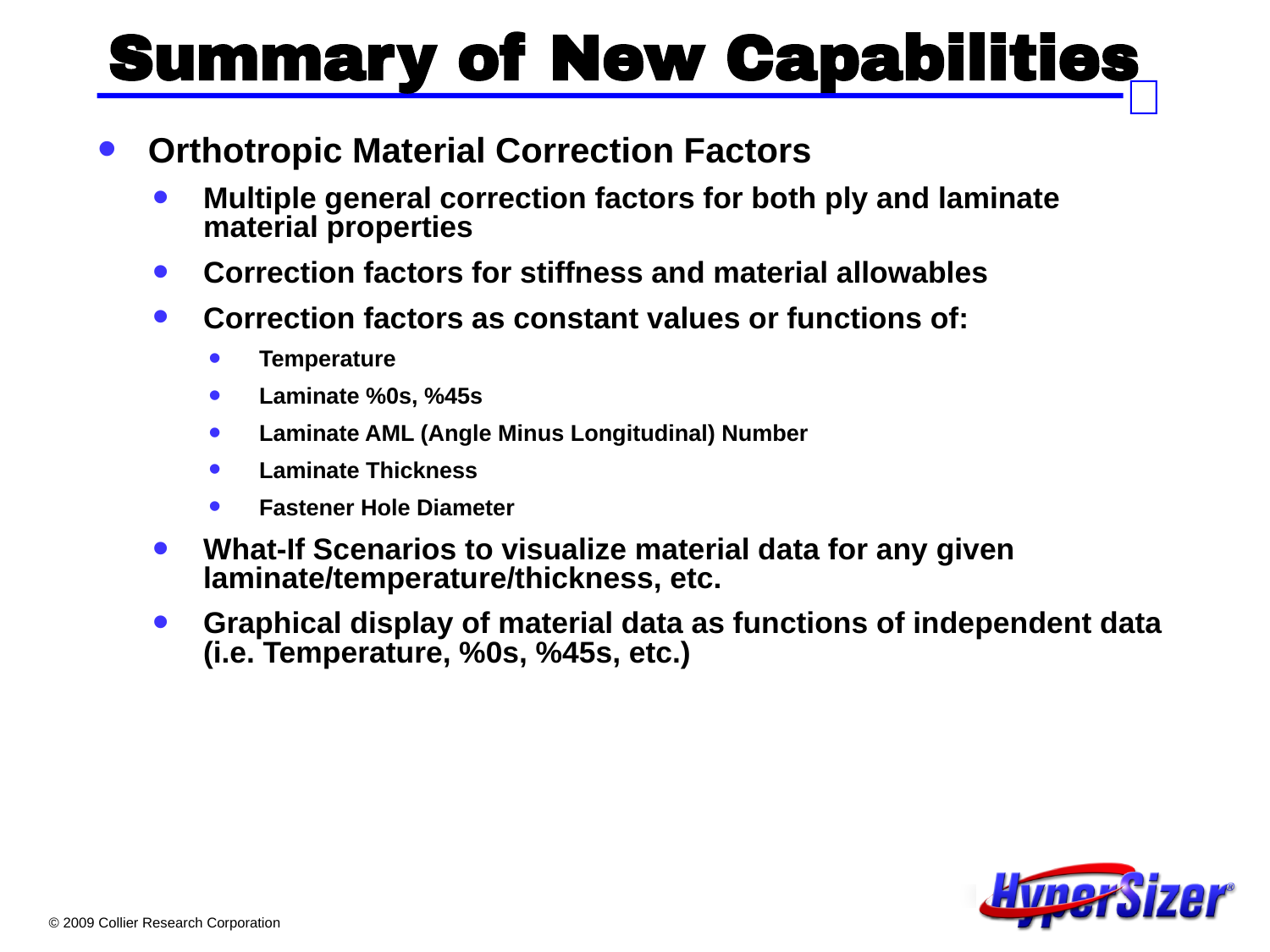

# Summary of New Capabilities
Orthotropic Material Correction Factors
Multiple general correction factors for both ply and laminate material properties
Correction factors for stiffness and material allowables
Correction factors as constant values or functions of:
Temperature
Laminate %0s, %45s
Laminate AML (Angle Minus Longitudinal) Number
Laminate Thickness
Fastener Hole Diameter
What-If Scenarios to visualize material data for any given laminate/temperature/thickness, etc.
Graphical display of material data as functions of independent data (i.e. Temperature, %0s, %45s, etc.)

© 2009 Collier Research Corporation